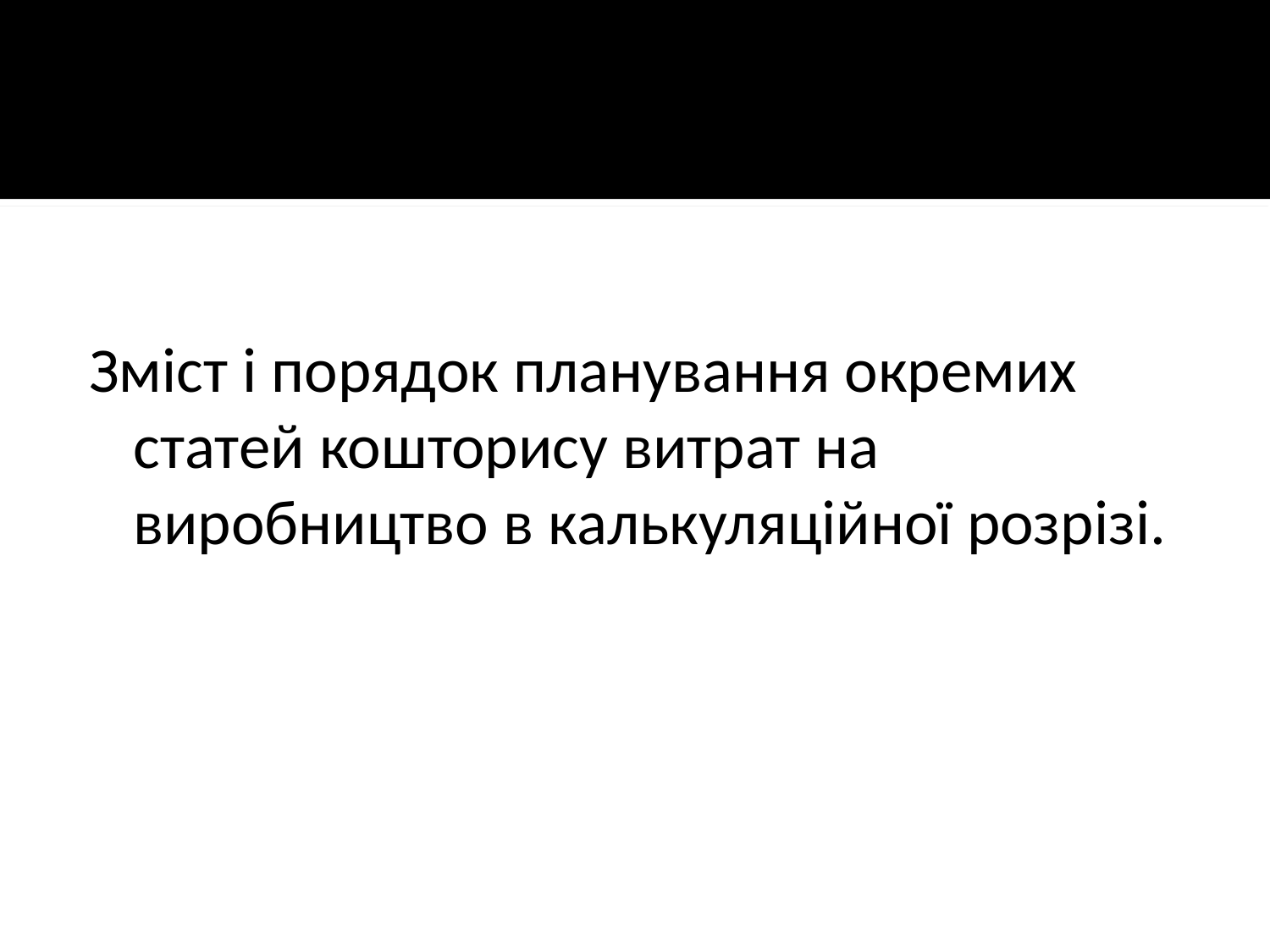

Зміст і порядок планування окремих статей кошторису витрат на виробництво в калькуляційної розрізі.